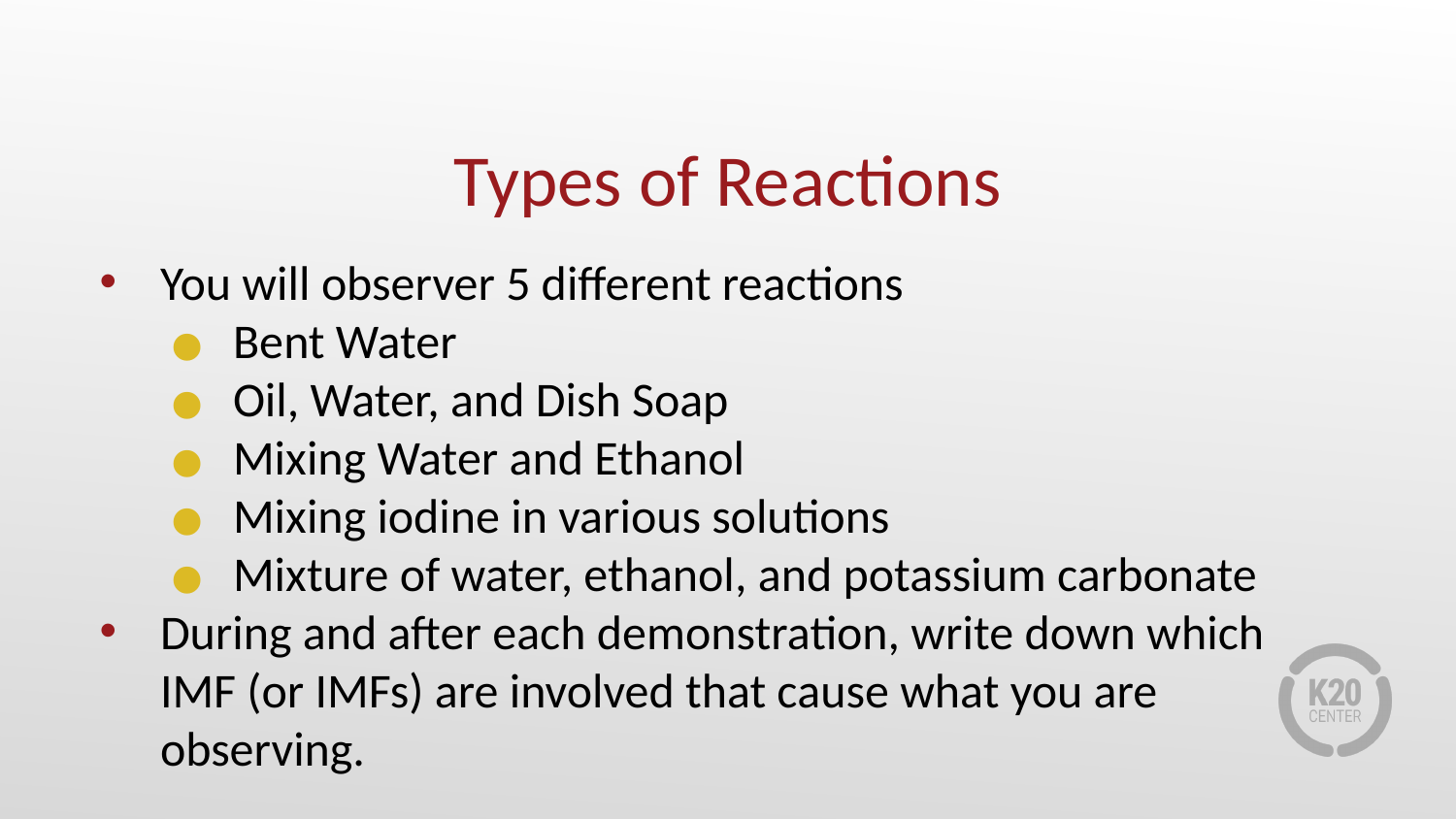

# Types of Reactions
You will observer 5 different reactions
Bent Water
Oil, Water, and Dish Soap
Mixing Water and Ethanol
Mixing iodine in various solutions
Mixture of water, ethanol, and potassium carbonate
During and after each demonstration, write down which IMF (or IMFs) are involved that cause what you are observing.